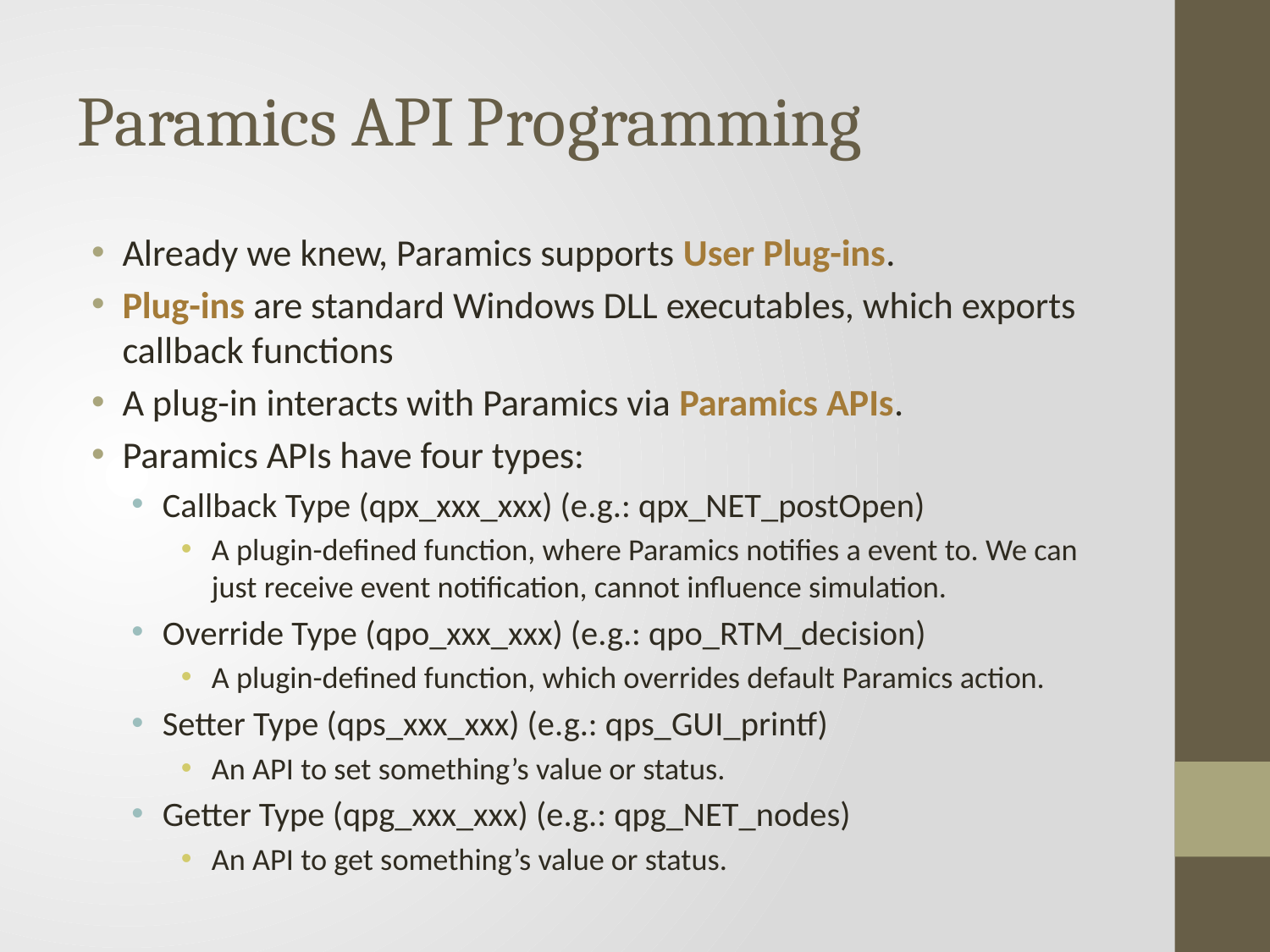

# Paramics API Programming
Already we knew, Paramics supports User Plug-ins.
Plug-ins are standard Windows DLL executables, which exports callback functions
A plug-in interacts with Paramics via Paramics APIs.
Paramics APIs have four types:
Callback Type (qpx_xxx_xxx) (e.g.: qpx_NET_postOpen)
A plugin-defined function, where Paramics notifies a event to. We can just receive event notification, cannot influence simulation.
Override Type (qpo_xxx_xxx) (e.g.: qpo_RTM_decision)
A plugin-defined function, which overrides default Paramics action.
Setter Type (qps_xxx_xxx) (e.g.: qps_GUI_printf)
An API to set something’s value or status.
Getter Type (qpg_xxx_xxx) (e.g.: qpg_NET_nodes)
An API to get something’s value or status.